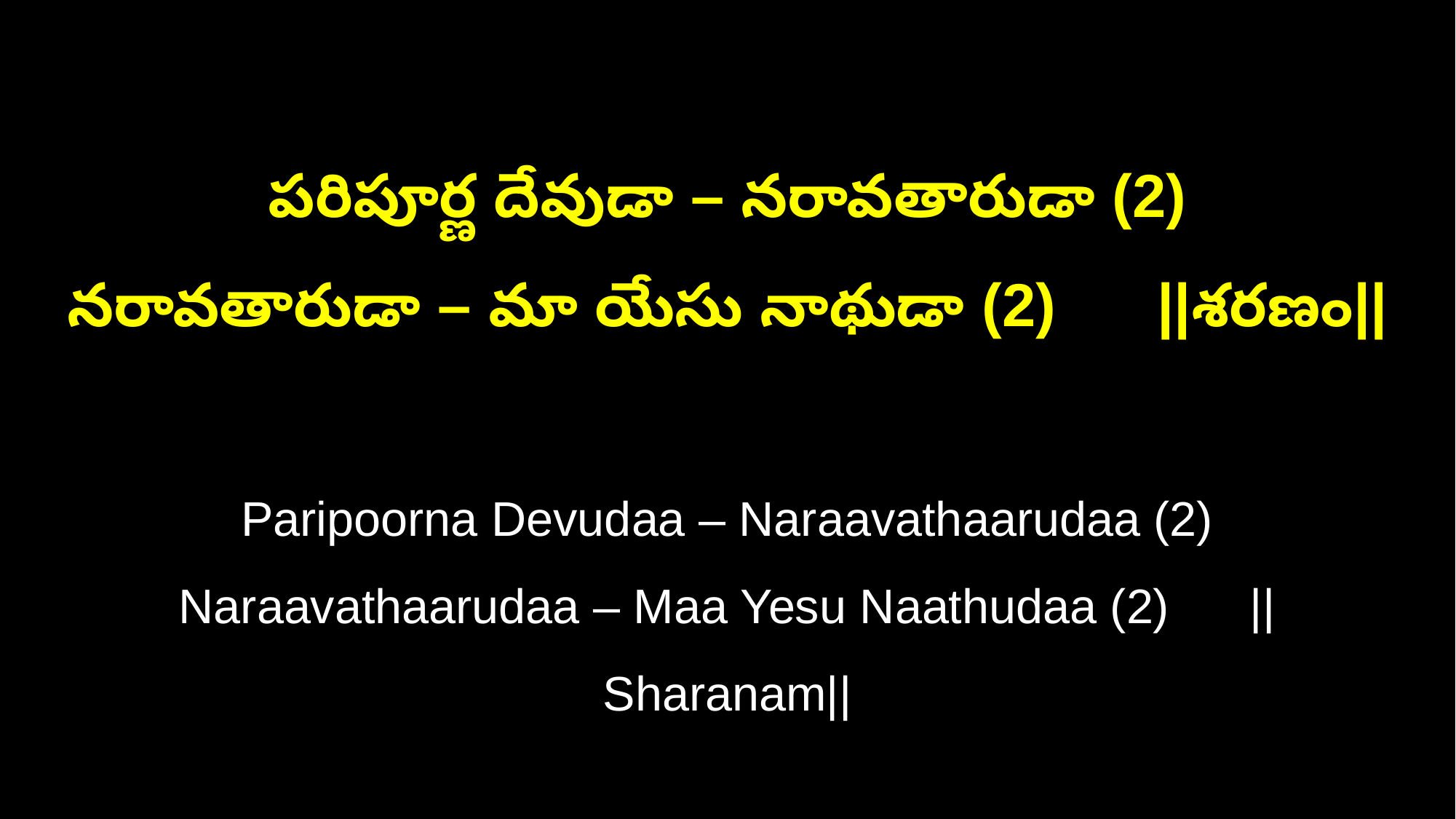

పరిపూర్ణ దేవుడా – నరావతారుడా (2)
నరావతారుడా – మా యేసు నాథుడా (2)      ||శరణం||
Paripoorna Devudaa – Naraavathaarudaa (2)
Naraavathaarudaa – Maa Yesu Naathudaa (2)      ||Sharanam||